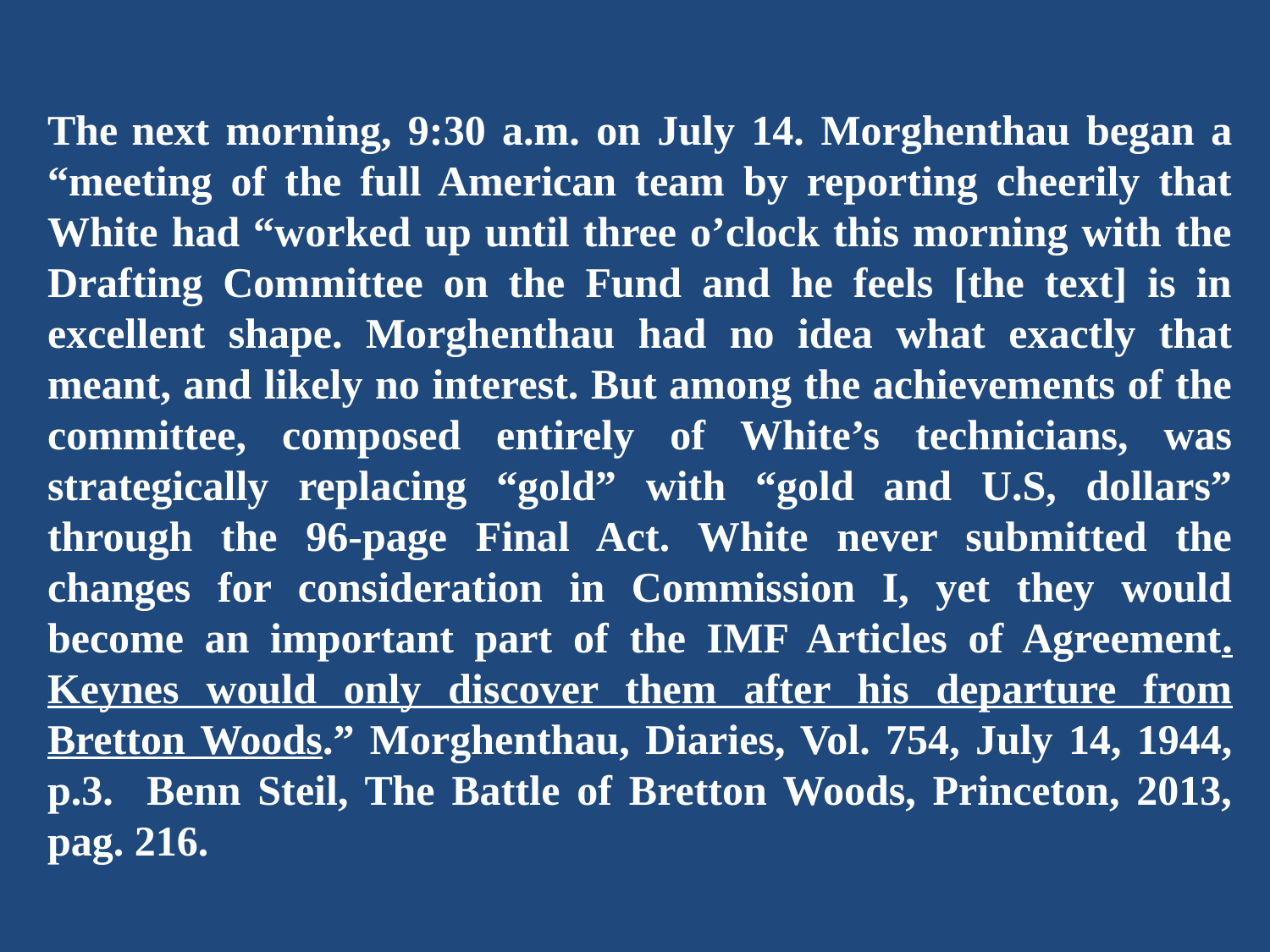

The next morning, 9:30 a.m. on July 14. Morghenthau began a “meeting of the full American team by reporting cheerily that White had “worked up until three o’clock this morning with the Drafting Committee on the Fund and he feels [the text] is in excellent shape. Morghenthau had no idea what exactly that meant, and likely no interest. But among the achievements of the committee, composed entirely of White’s technicians, was strategically replacing “gold” with “gold and U.S, dollars” through the 96-page Final Act. White never submitted the changes for consideration in Commission I, yet they would become an important part of the IMF Articles of Agreement. Keynes would only discover them after his departure from Bretton Woods.” Morghenthau, Diaries, Vol. 754, July 14, 1944, p.3.  Benn Steil, The Battle of Bretton Woods, Princeton, 2013, pag. 216.